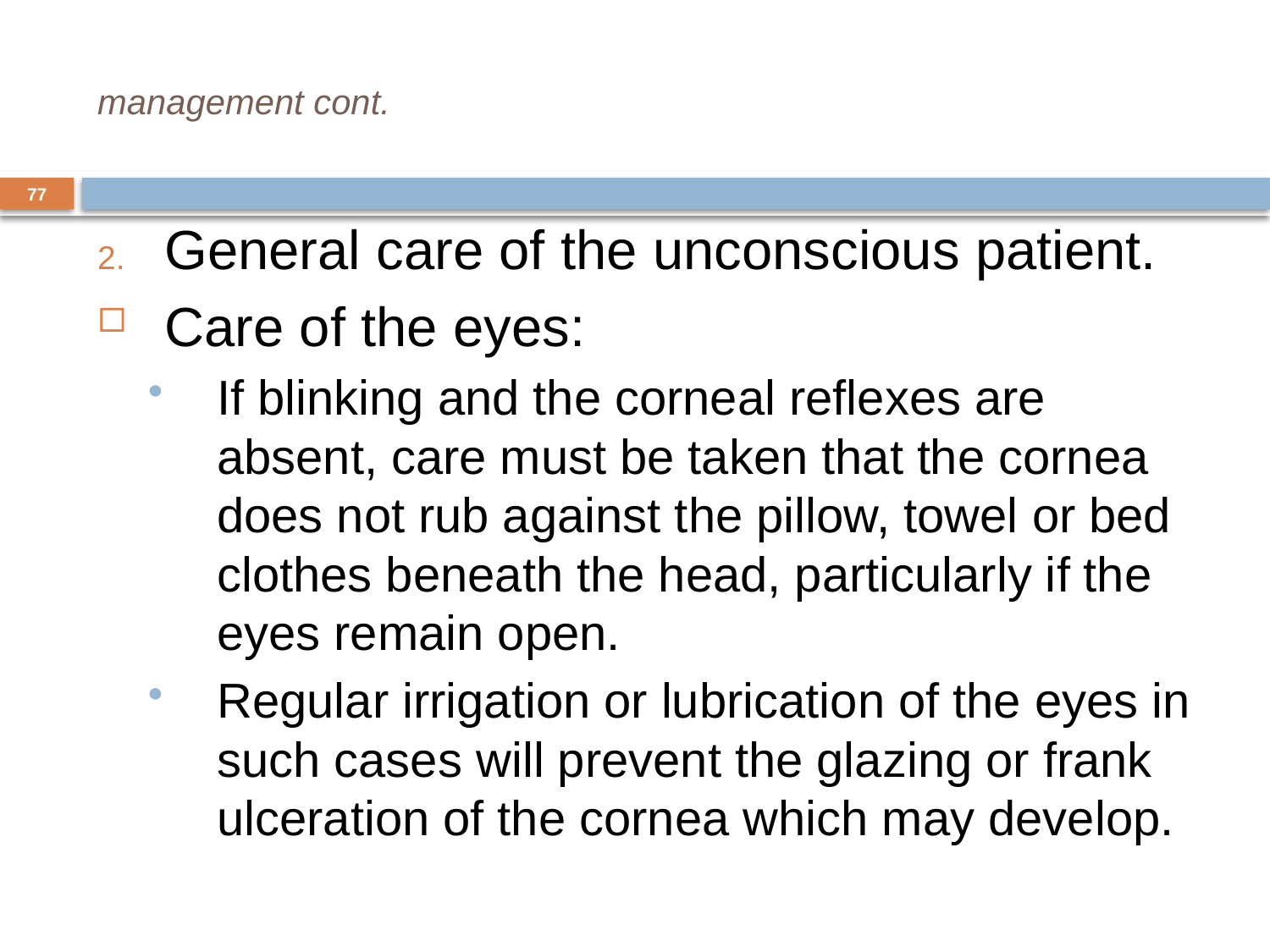

# management cont.
77
General care of the unconscious patient.
Care of the eyes:
If blinking and the corneal reflexes are absent, care must be taken that the cornea does not rub against the pillow, towel or bed clothes beneath the head, particularly if the eyes remain open.
Regular irrigation or lubrication of the eyes in such cases will prevent the glazing or frank ulceration of the cornea which may develop.